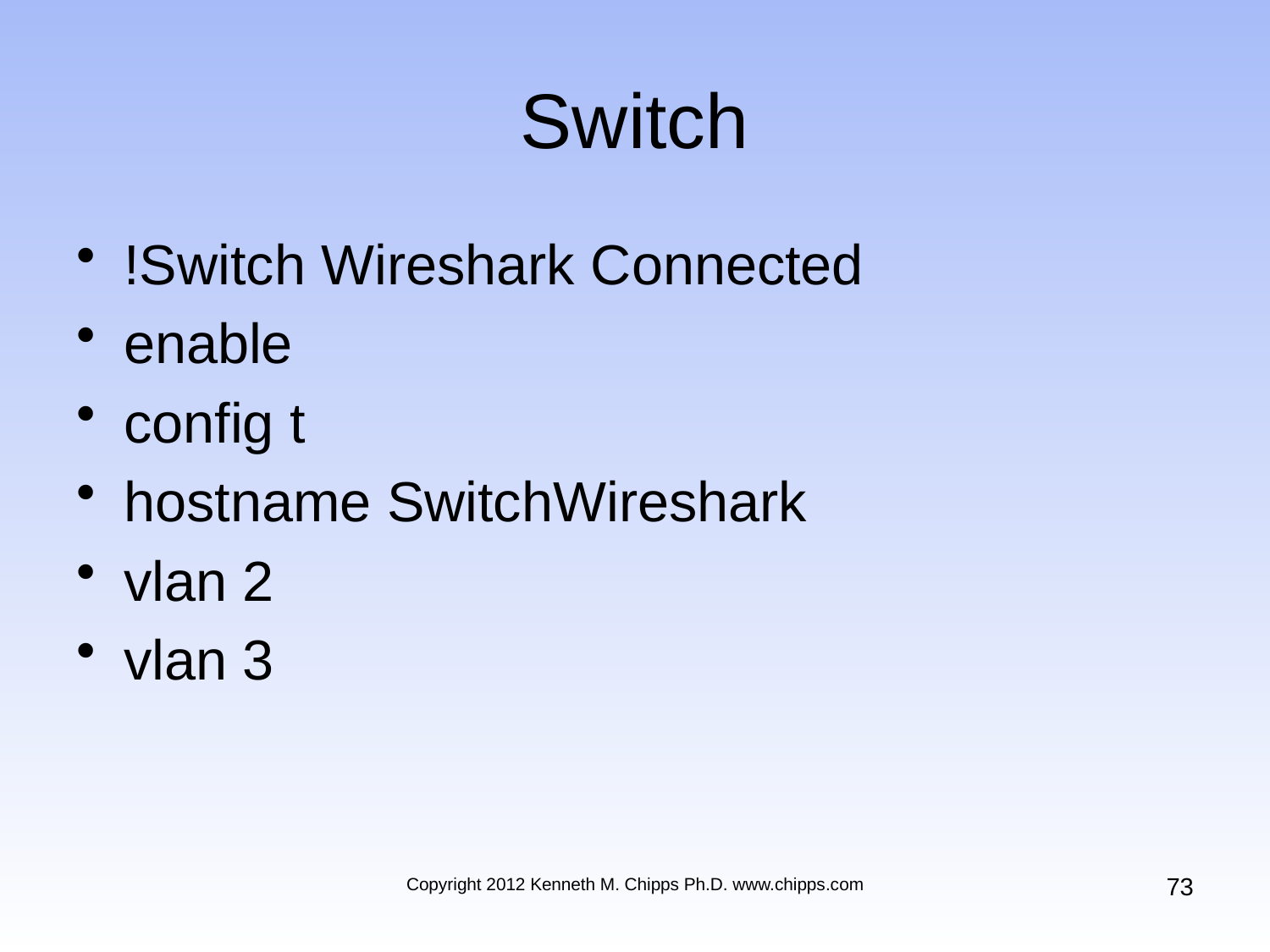

# Switch
!Switch Wireshark Connected
enable
config t
hostname SwitchWireshark
vlan 2
vlan 3
73
Copyright 2012 Kenneth M. Chipps Ph.D. www.chipps.com